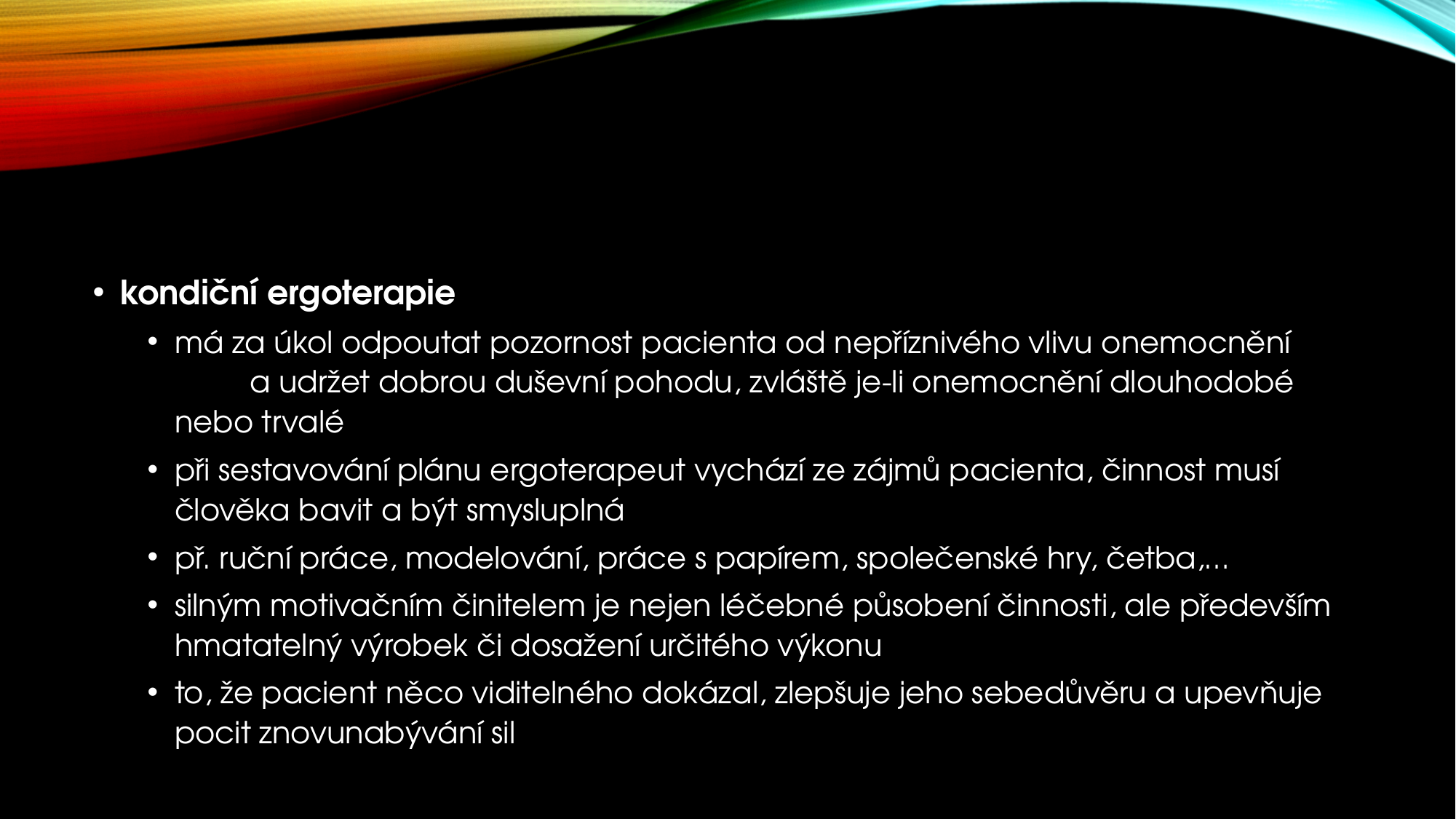

#
kondiční ergoterapie
má za úkol odpoutat pozornost pacienta od nepříznivého vlivu onemocnění                  a udržet dobrou duševní pohodu, zvláště je-li onemocnění dlouhodobé nebo trvalé
při sestavování plánu ergoterapeut vychází ze zájmů pacienta, činnost musí člověka bavit a být smysluplná
př. ruční práce, modelování, práce s papírem, společenské hry, četba,…
silným motivačním činitelem je nejen léčebné působení činnosti, ale především hmatatelný výrobek či dosažení určitého výkonu
to, že pacient něco viditelného dokázal, zlepšuje jeho sebedůvěru a upevňuje pocit znovunabývání sil